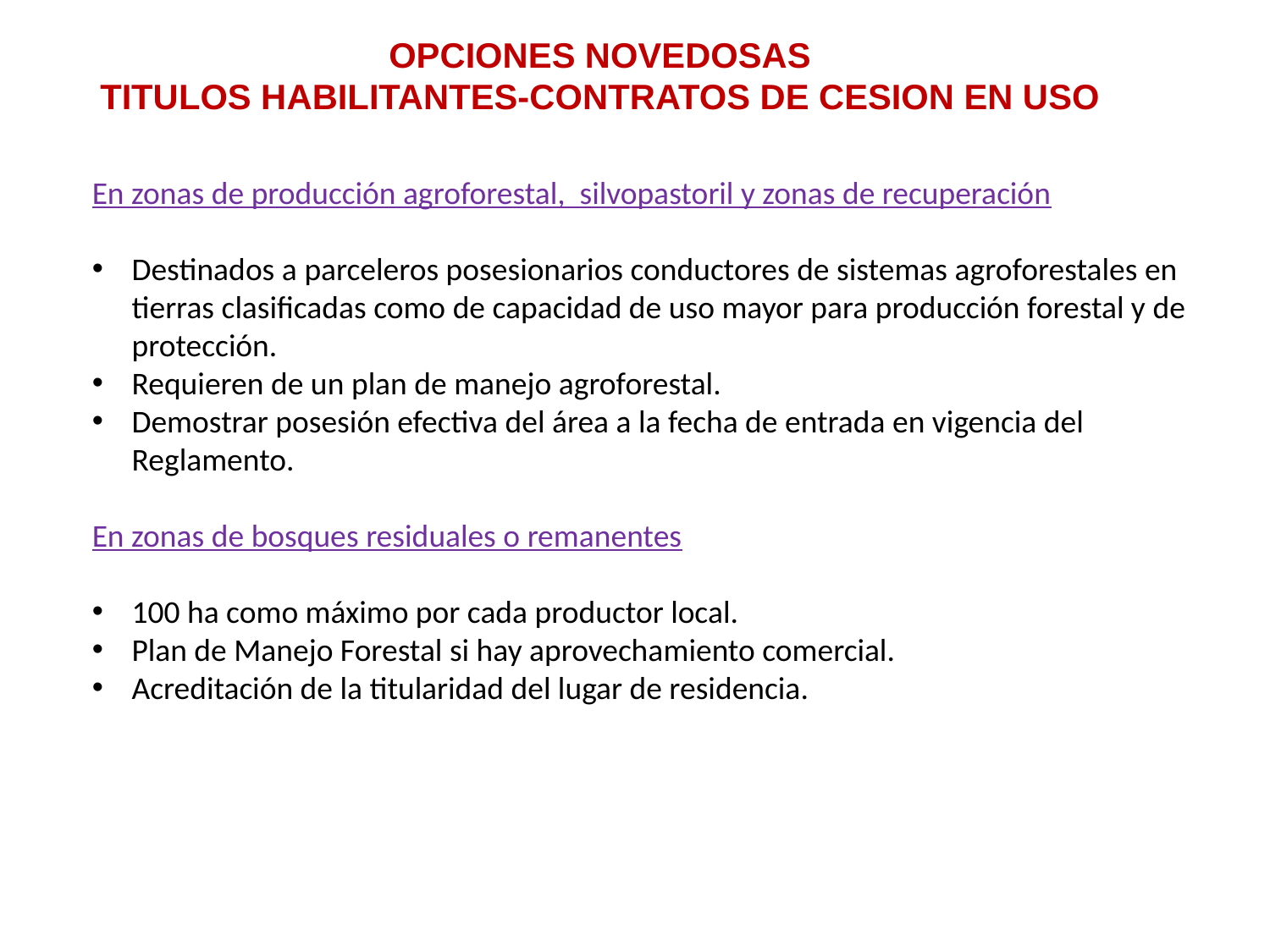

OPCIONES NOVEDOSAS
TITULOS HABILITANTES-CONTRATOS DE CESION EN USO
En zonas de producción agroforestal,  silvopastoril y zonas de recuperación

Destinados a parceleros posesionarios conductores de sistemas agroforestales en tierras clasificadas como de capacidad de uso mayor para producción forestal y de protección.
Requieren de un plan de manejo agroforestal.
Demostrar posesión efectiva del área a la fecha de entrada en vigencia del Reglamento.

En zonas de bosques residuales o remanentes

100 ha como máximo por cada productor local.
Plan de Manejo Forestal si hay aprovechamiento comercial.
Acreditación de la titularidad del lugar de residencia.